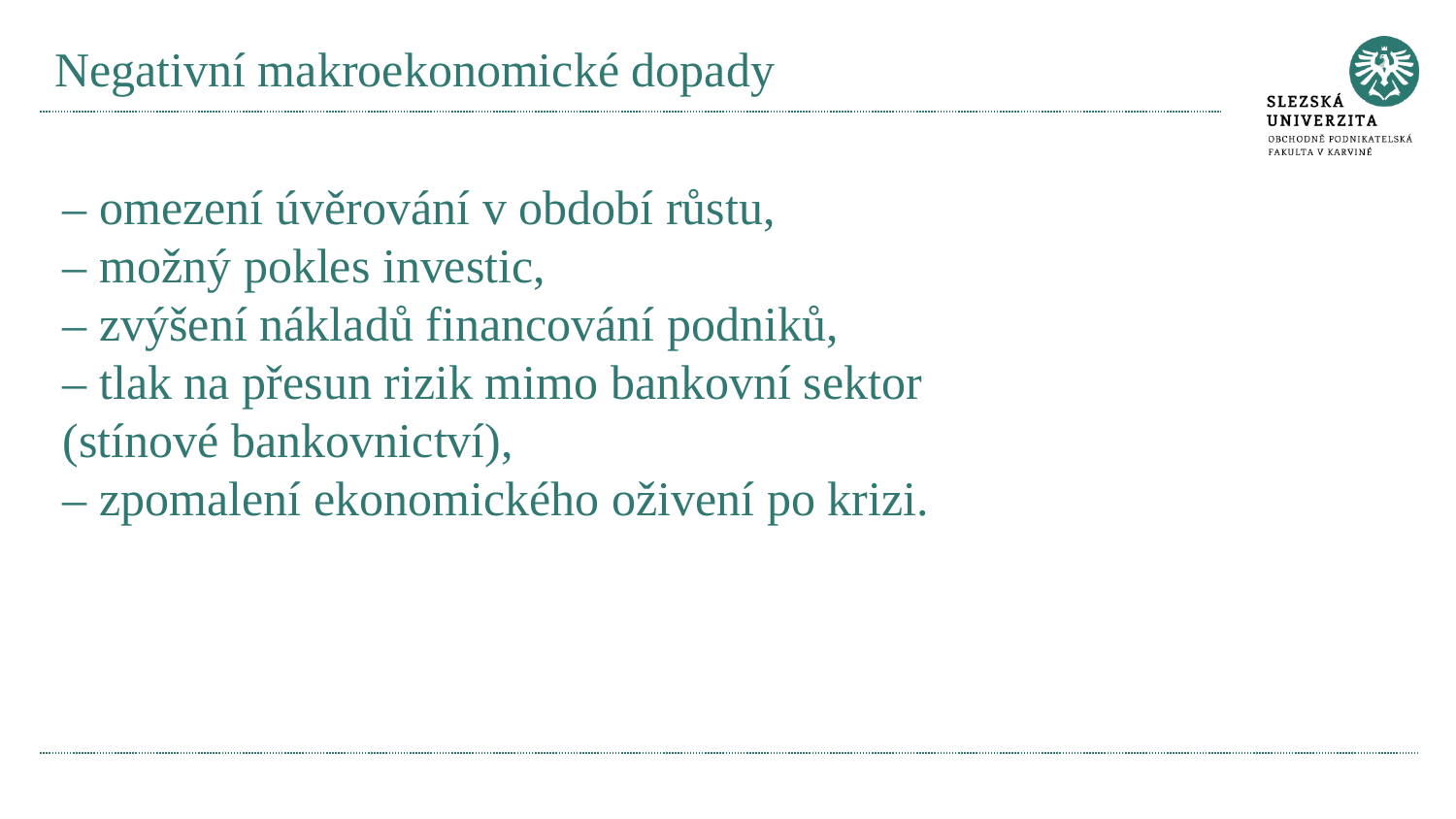

# Negativní makroekonomické dopady
– omezení úvěrování v období růstu,
– možný pokles investic,
– zvýšení nákladů financování podniků,
– tlak na přesun rizik mimo bankovní sektor (stínové bankovnictví),
– zpomalení ekonomického oživení po krizi.